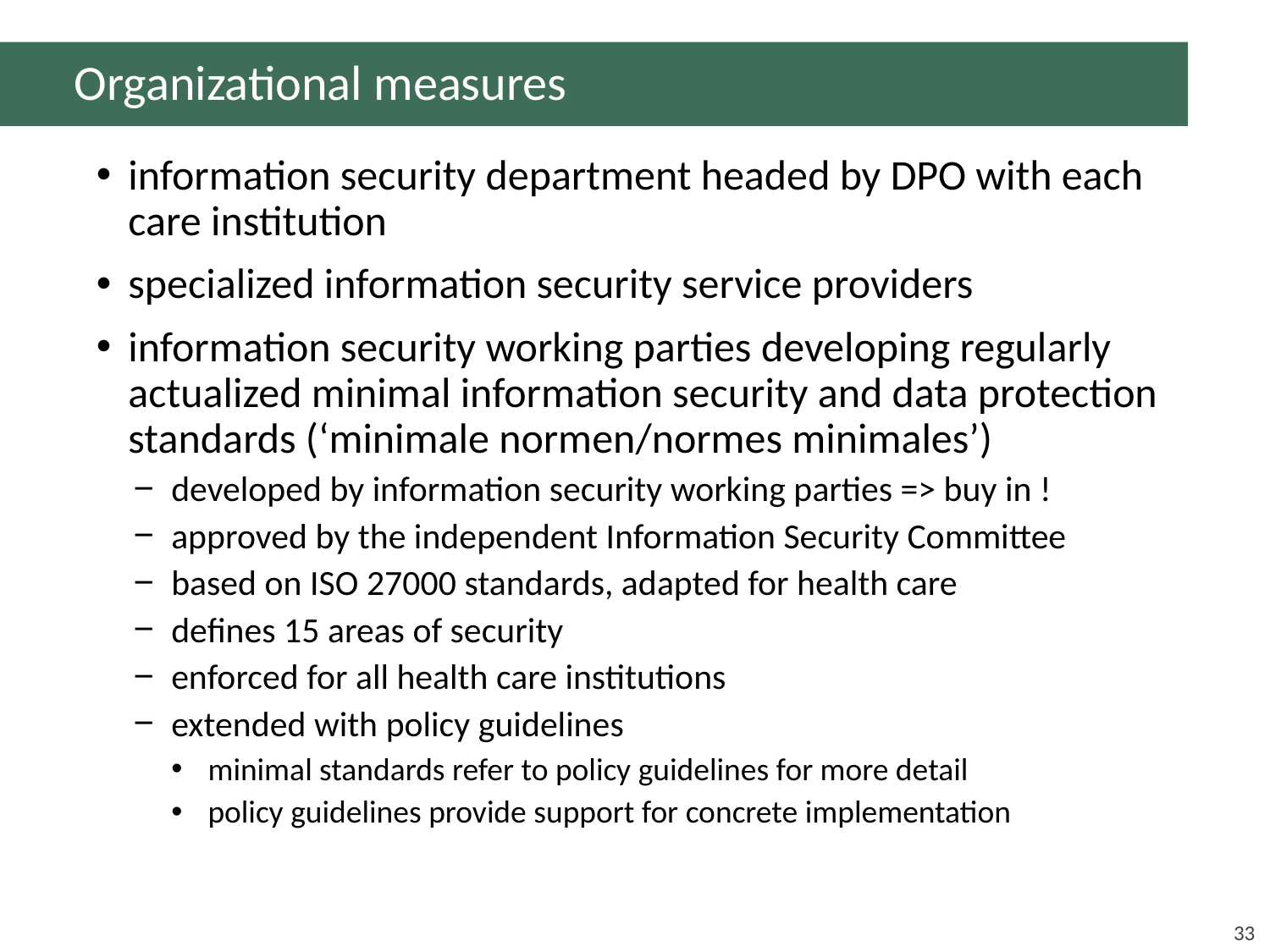

# Organizational measures
information security department headed by DPO with each care institution
specialized information security service providers
information security working parties developing regularly actualized minimal information security and data protection standards (‘minimale normen/normes minimales’)
developed by information security working parties => buy in !
approved by the independent Information Security Committee
based on ISO 27000 standards, adapted for health care
defines 15 areas of security
enforced for all health care institutions
extended with policy guidelines
minimal standards refer to policy guidelines for more detail
policy guidelines provide support for concrete implementation

33